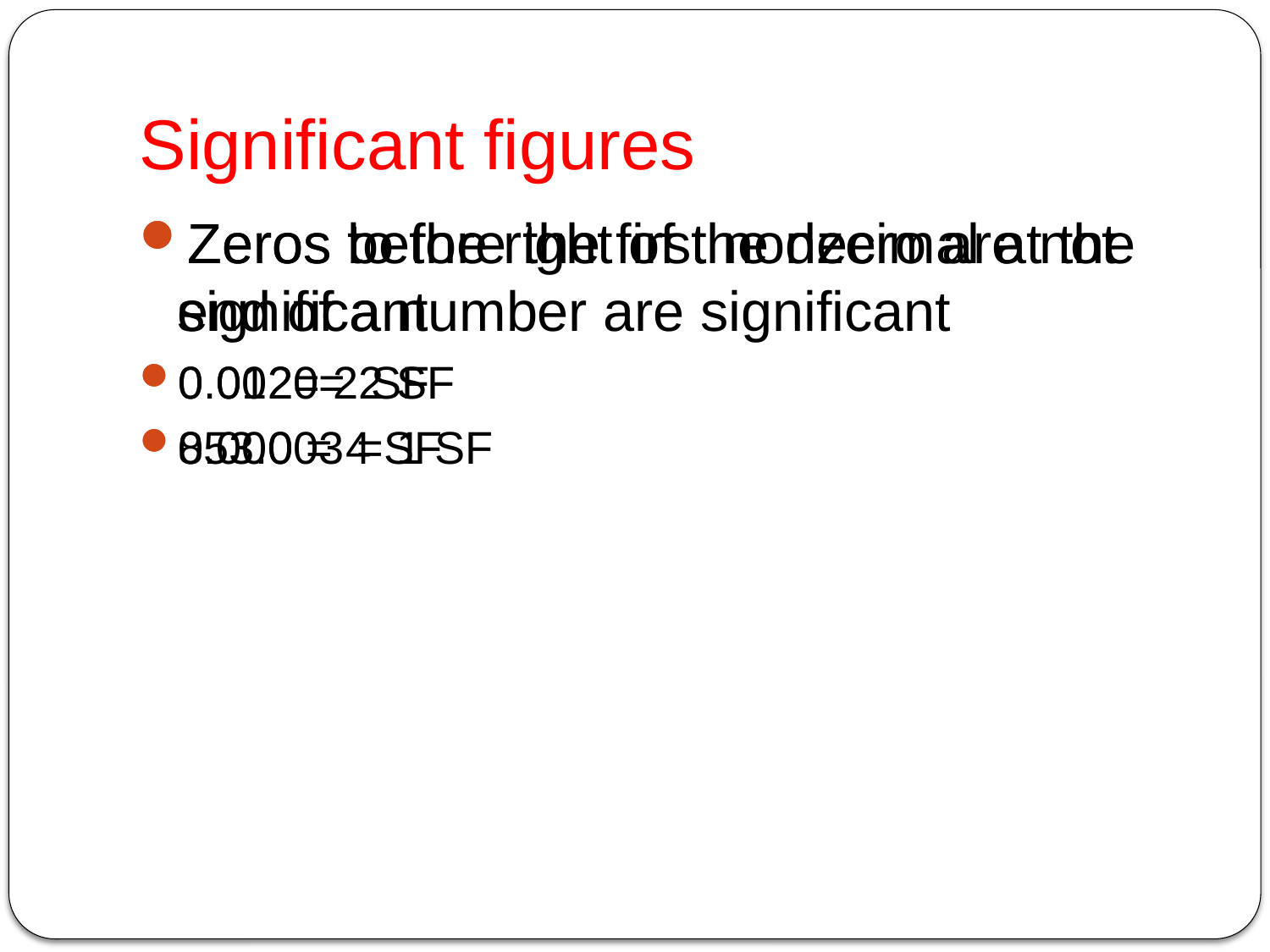

# Significant figures
Zeros before the first nonzero are not significant
0.012= 2 SF
0.00003 = 1 SF
Zeros to the right of the decimal at the end of a number are significant
0.0020= 2 SF
853.0 = 4 SF